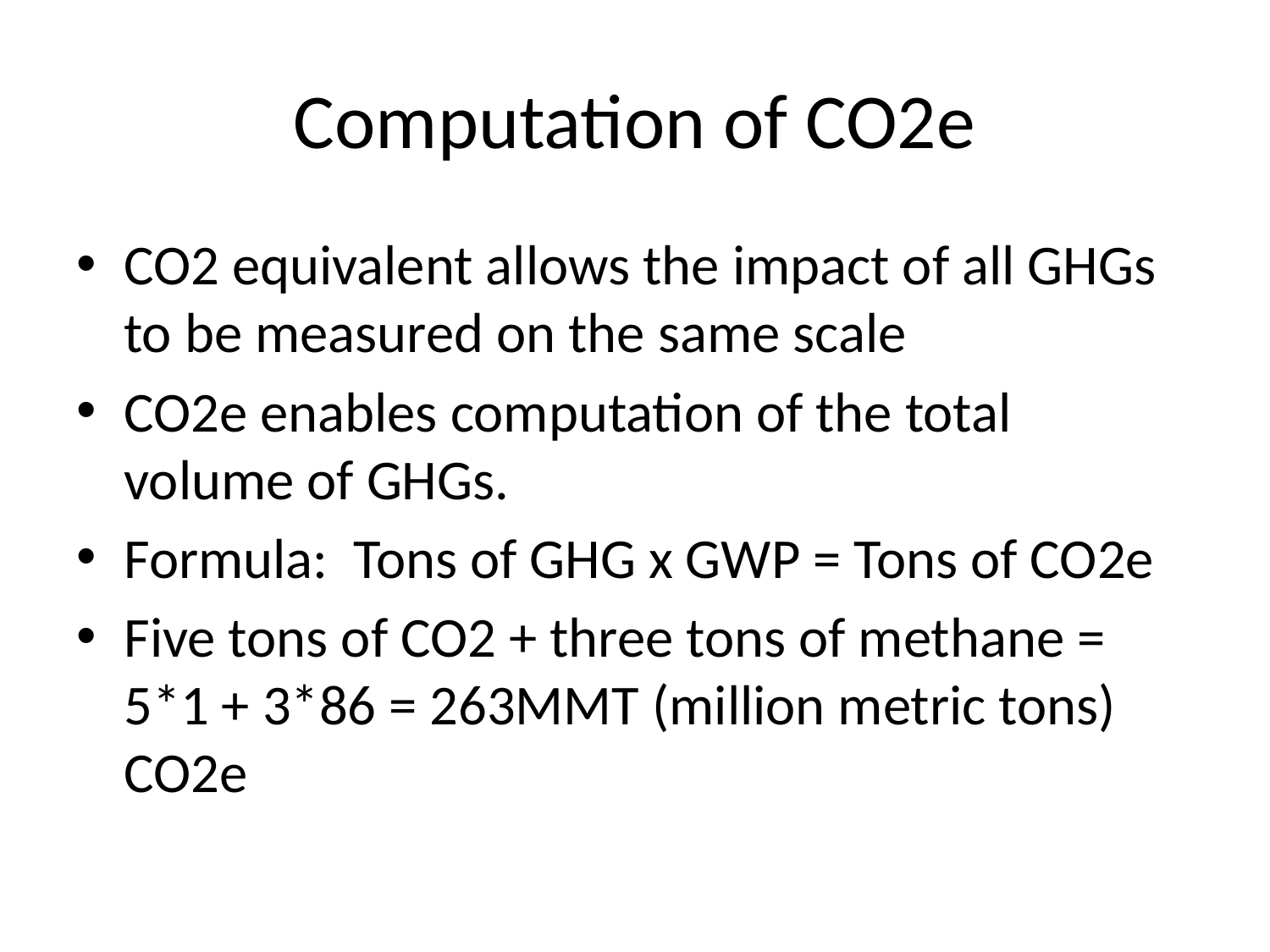

# Computation of CO2e
CO2 equivalent allows the impact of all GHGs to be measured on the same scale
CO2e enables computation of the total volume of GHGs.
Formula:  Tons of GHG x GWP = Tons of CO2e
Five tons of CO2 + three tons of methane =    5*1 + 3*86 = 263MMT (million metric tons) CO2e